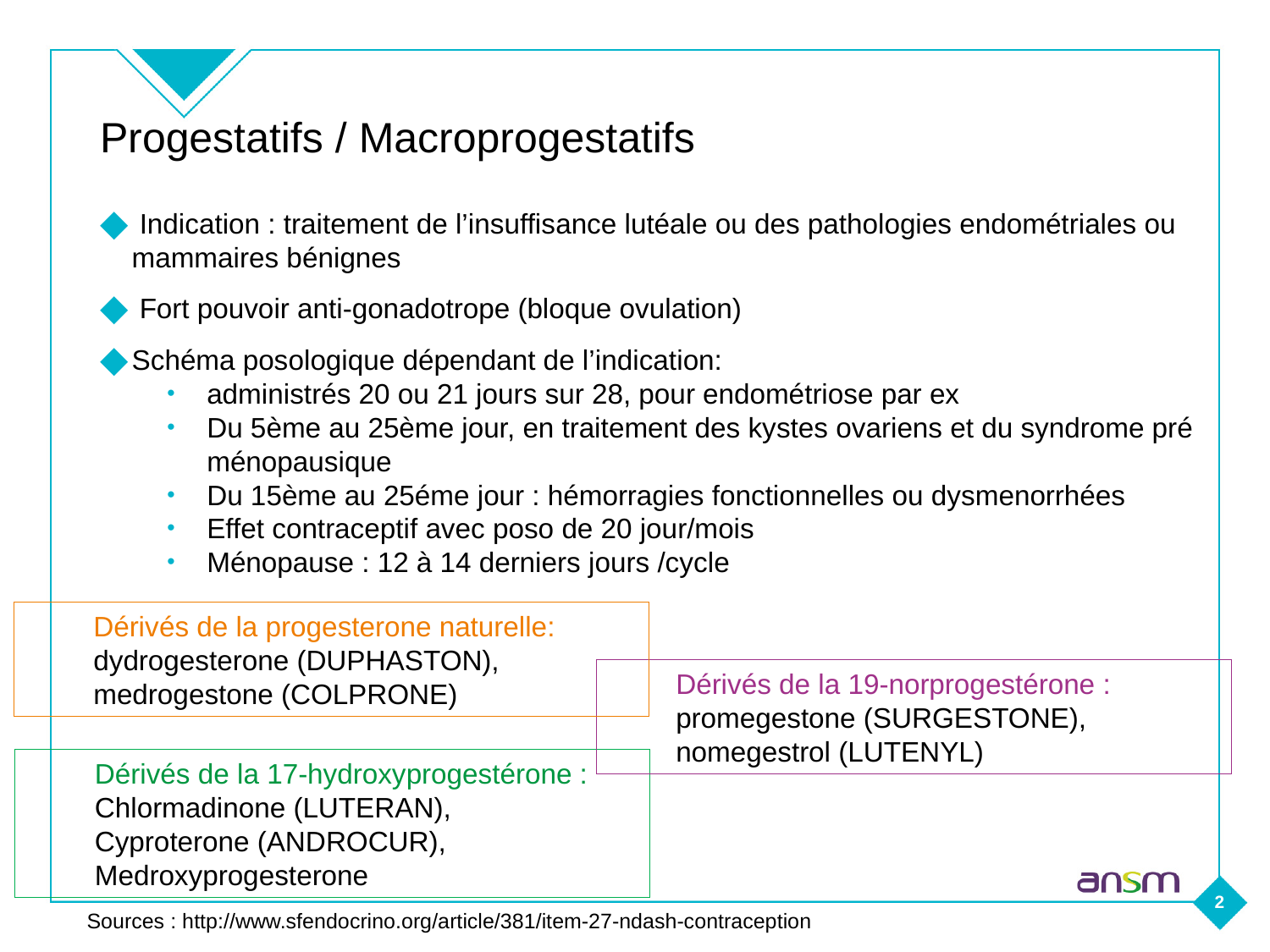

# Progestatifs / Macroprogestatifs
 Indication : traitement de l’insuffisance lutéale ou des pathologies endométriales ou mammaires bénignes
 Fort pouvoir anti-gonadotrope (bloque ovulation)
Schéma posologique dépendant de l’indication:
administrés 20 ou 21 jours sur 28, pour endométriose par ex
Du 5ème au 25ème jour, en traitement des kystes ovariens et du syndrome pré ménopausique
Du 15ème au 25éme jour : hémorragies fonctionnelles ou dysmenorrhées
Effet contraceptif avec poso de 20 jour/mois
Ménopause : 12 à 14 derniers jours /cycle

Dérivés de la progesterone naturelle: dydrogesterone (DUPHASTON), medrogestone (COLPRONE)
Dérivés de la 19-norprogestérone :
promegestone (SURGESTONE), nomegestrol (LUTENYL)
Dérivés de la 17-hydroxyprogestérone : Chlormadinone (LUTERAN),
Cyproterone (ANDROCUR),
Medroxyprogesterone
2
Sources : http://www.sfendocrino.org/article/381/item-27-ndash-contraception